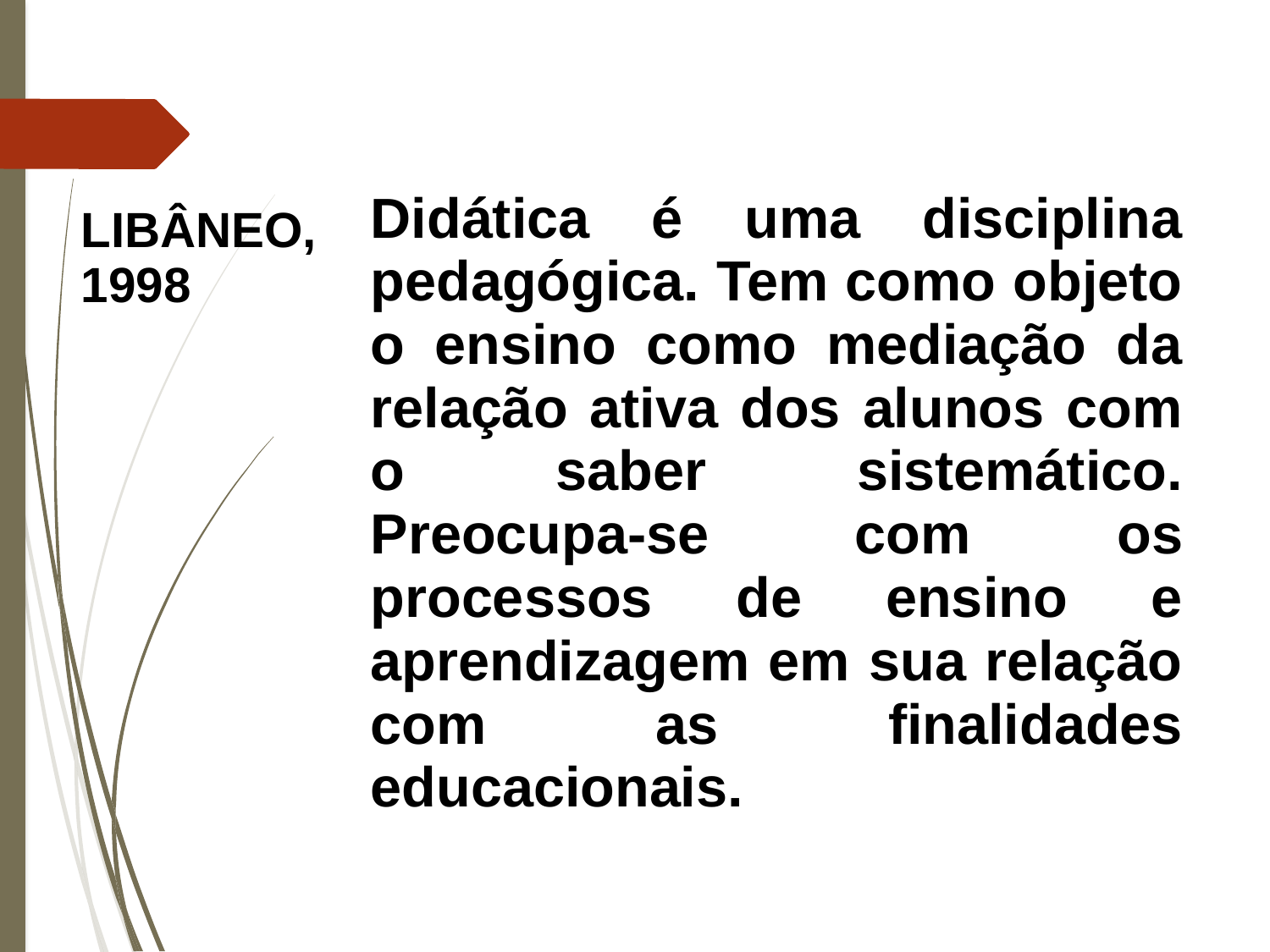

| LIBÂNEO, 1998 | Didática é uma disciplina pedagógica. Tem como objeto o ensino como mediação da relação ativa dos alunos com o saber sistemático. Preocupa-se com os processos de ensino e aprendizagem em sua relação com as finalidades educacionais. |
| --- | --- |